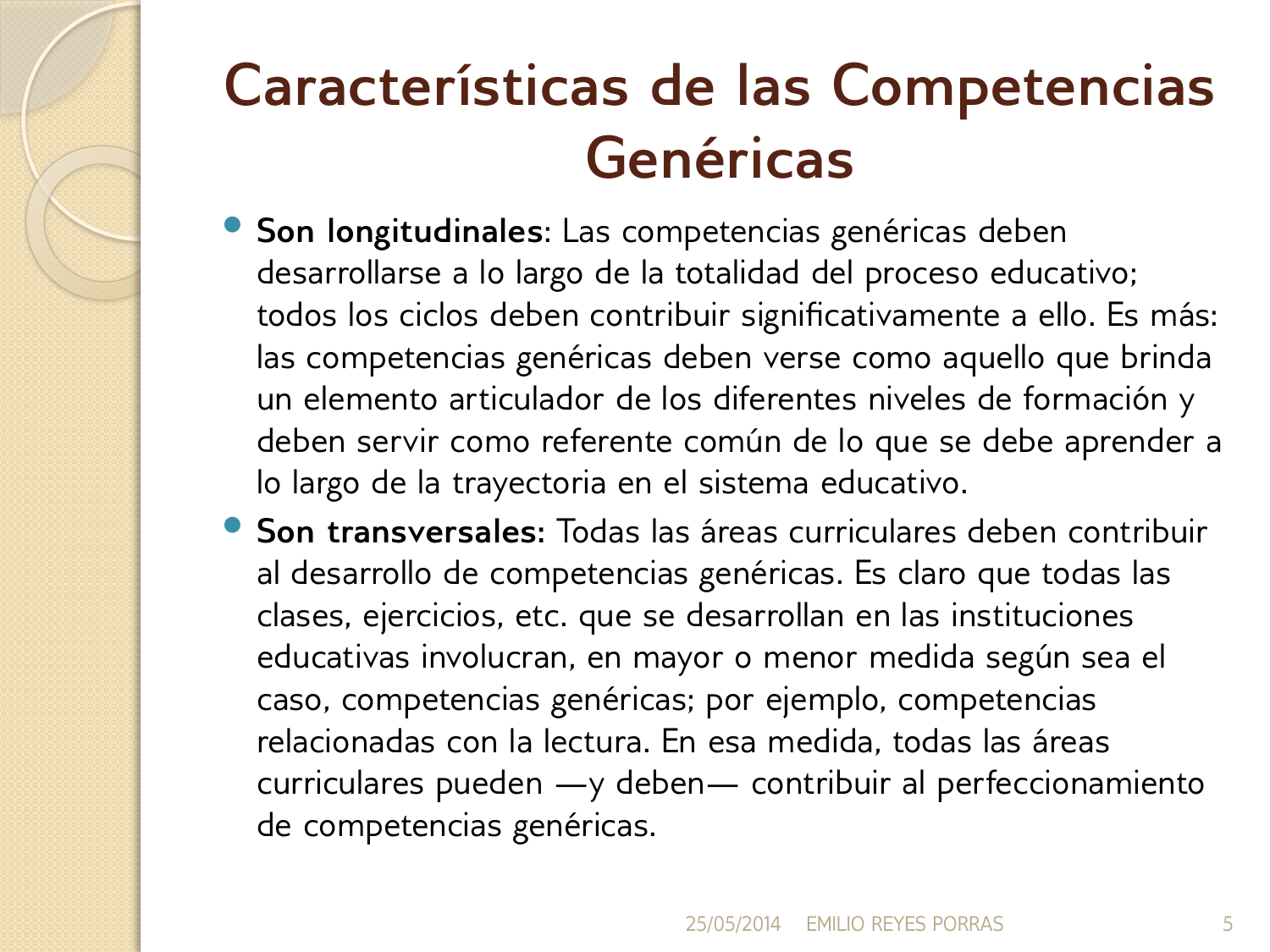

# Características de las Competencias Genéricas
Son longitudinales: Las competencias genéricas deben desarrollarse a lo largo de la totalidad del proceso educativo; todos los ciclos deben contribuir significativamente a ello. Es más: las competencias genéricas deben verse como aquello que brinda un elemento articulador de los diferentes niveles de formación y deben servir como referente común de lo que se debe aprender a lo largo de la trayectoria en el sistema educativo.
Son transversales: Todas las áreas curriculares deben contribuir al desarrollo de competencias genéricas. Es claro que todas las clases, ejercicios, etc. que se desarrollan en las instituciones educativas involucran, en mayor o menor medida según sea el caso, competencias genéricas; por ejemplo, competencias relacionadas con la lectura. En esa medida, todas las áreas curriculares pueden —y deben— contribuir al perfeccionamiento de competencias genéricas.

25/05/2014
EMILIO REYES PORRAS
5